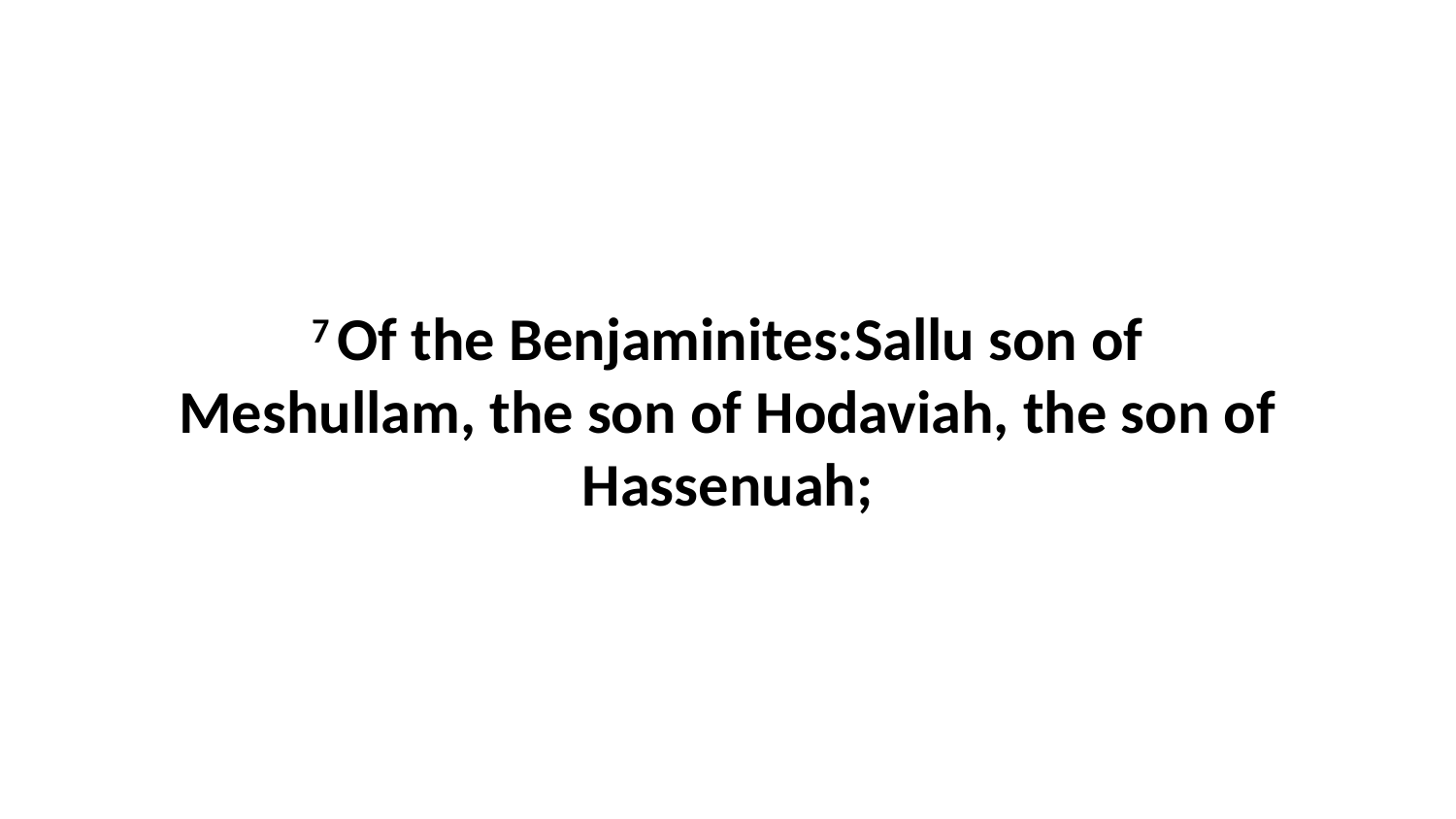

7 Of the Benjaminites:Sallu son of Meshullam, the son of Hodaviah, the son of Hassenuah;